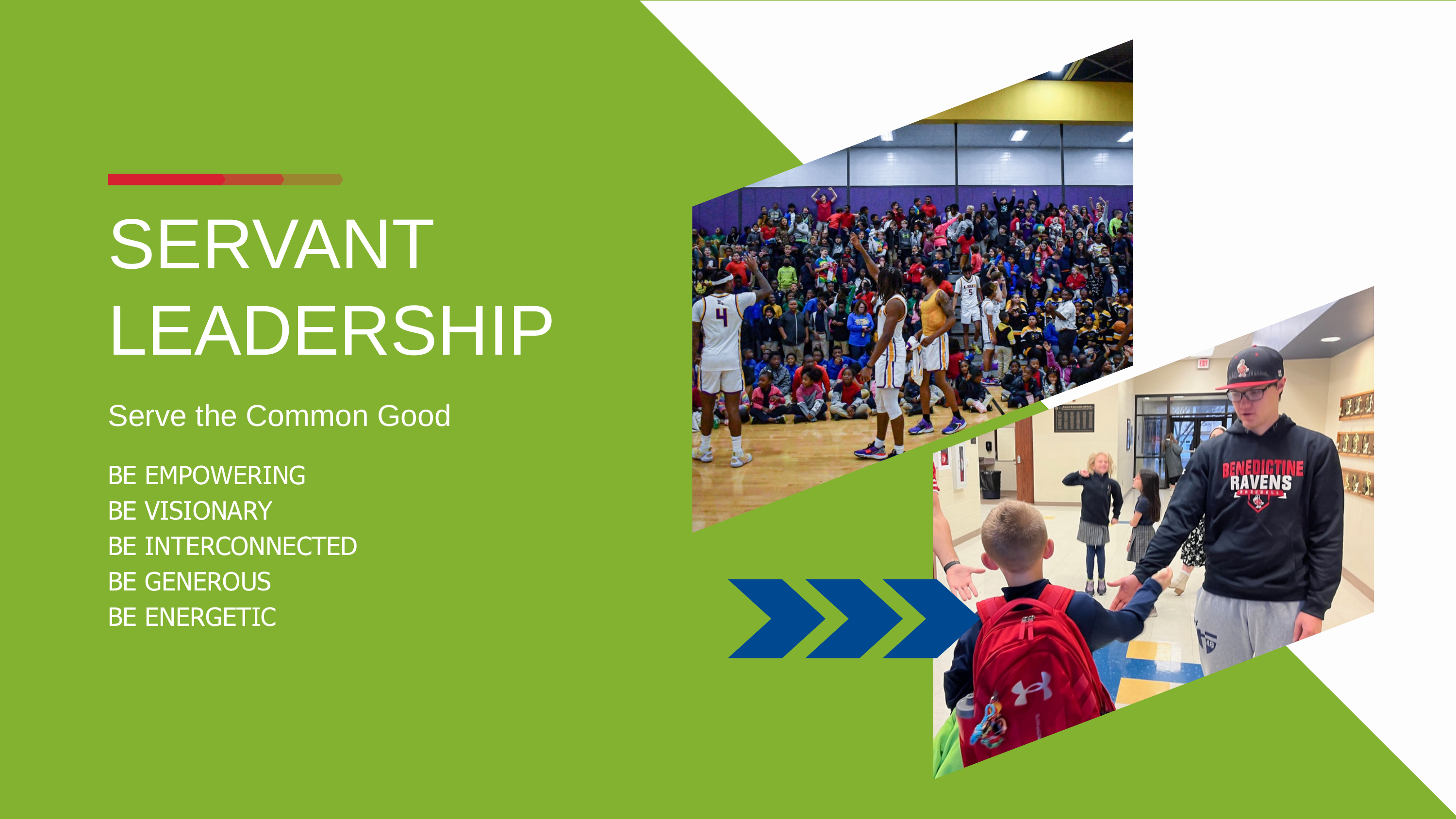

SERVANT
LEADERSHIP

Serve the Common Good
BE EMPOWERING
BE VISIONARY
BE INTERCONNECTED
BE GENEROUS
BE ENERGETIC